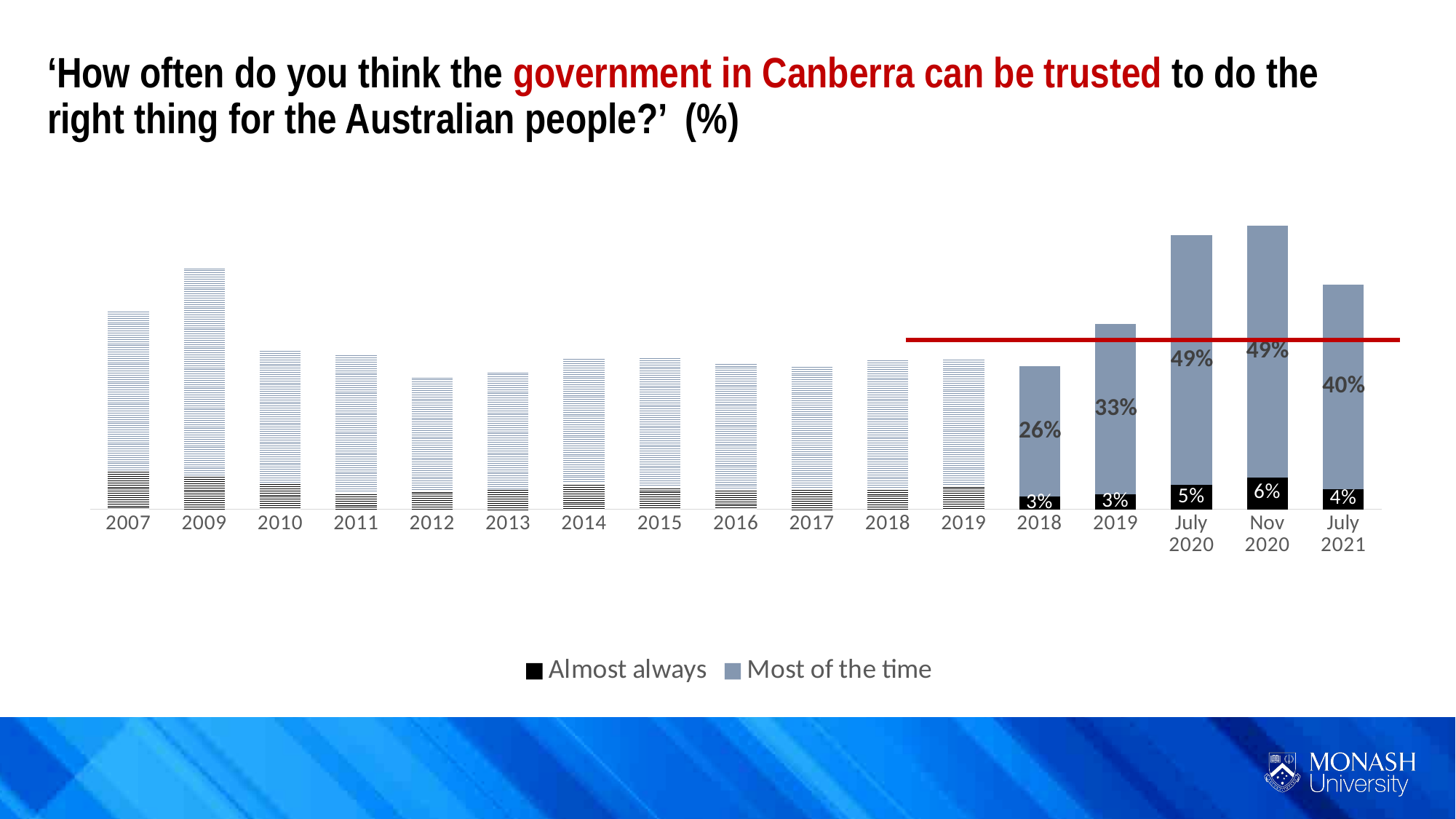

‘How often do you think the government in Canberra can be trusted to do the right thing for the Australian people?’  (%)

### Chart

| Category | Almost always | Most of the time |
|---|---|---|
| 2007 | 0.077 | 0.314 |
| 2009 | 0.067 | 0.409 |
| 2010 | 0.053 | 0.261 |
| 2011 | 0.033 | 0.272 |
| 2012 | 0.038 | 0.22399999999999998 |
| 2013 | 0.040999999999999995 | 0.231 |
| 2014 | 0.051 | 0.247 |
| 2015 | 0.045 | 0.255 |
| 2016 | 0.04 | 0.249 |
| 2017 | 0.040999999999999995 | 0.242 |
| 2018 | 0.042 | 0.253 |
| 2019 | 0.048 | 0.249 |
| 2018 | 0.025 | 0.256 |
| 2019 | 0.03 | 0.33299999999999996 |
| July 2020 | 0.048 | 0.489 |
| Nov 2020 | 0.063 | 0.493 |
| July 2021 | 0.04 | 0.4 |